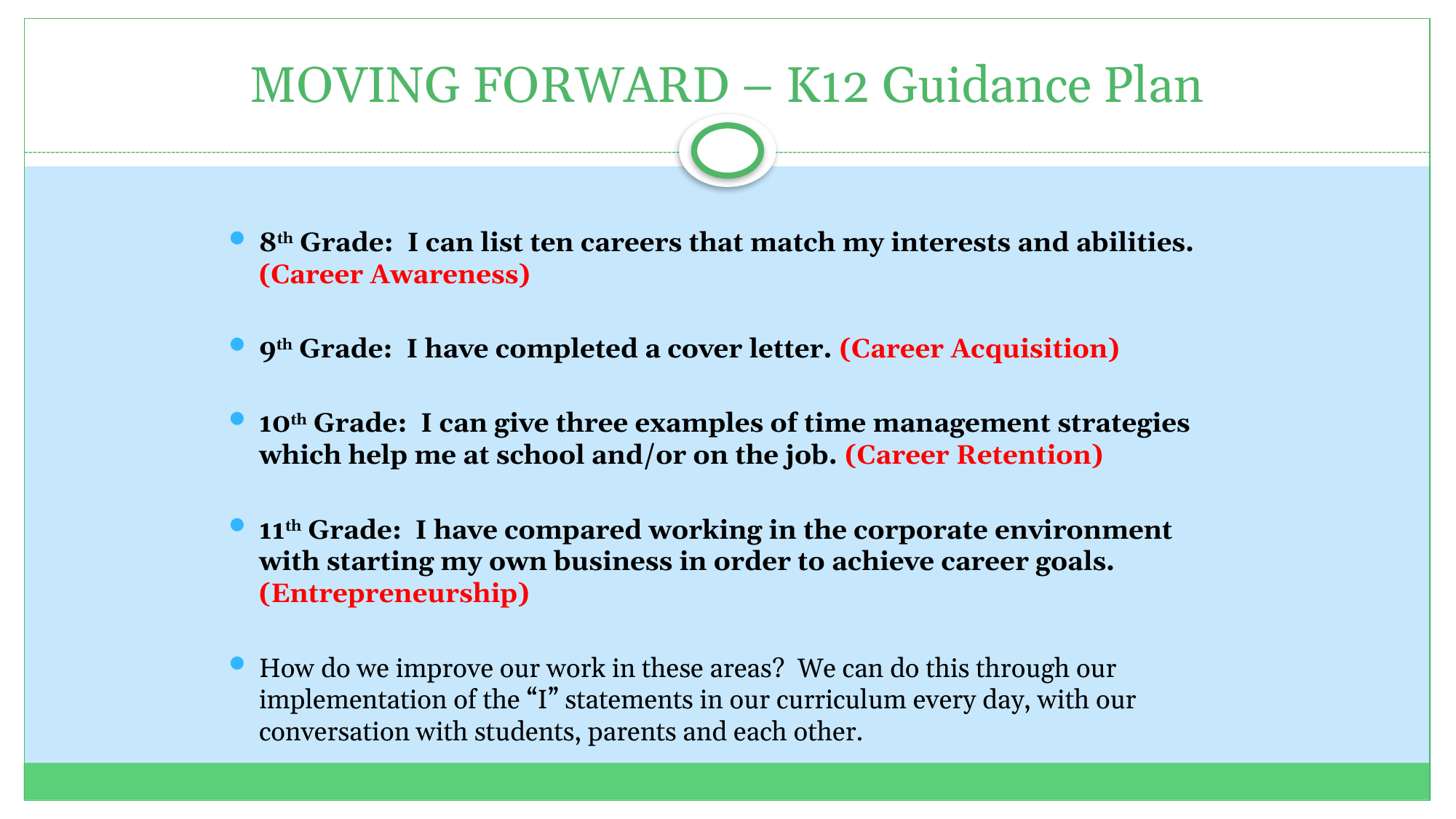

# MOVING FORWARD – K12 Guidance Plan

8th Grade:  I can list ten careers that match my interests and abilities.  (Career Awareness)

9th Grade:  I have completed a cover letter. (Career Acquisition)

10th Grade:  I can give three examples of time management strategies which help me at school and/or on the job. (Career Retention)

11th Grade:  I have compared working in the corporate environment with starting my own business in order to achieve career goals.  (Entrepreneurship)

How do we improve our work in these areas?  We can do this through our implementation of the “I” statements in our curriculum every day, with our conversation with students, parents and each other.